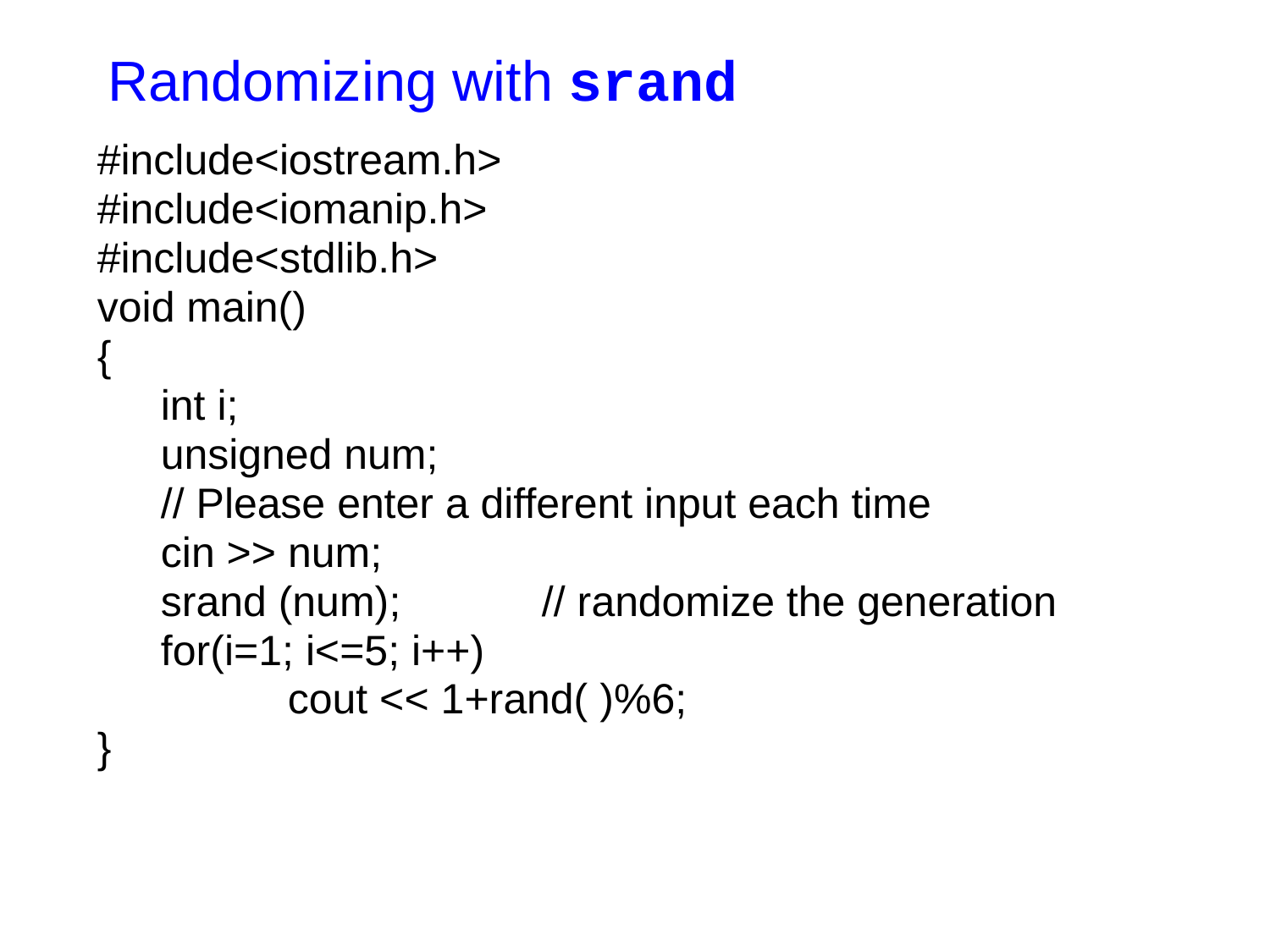

# Randomizing with srand
#include<iostream.h>
#include<iomanip.h>
#include<stdlib.h>
void main()
{
	int i;
	unsigned num;
	// Please enter a different input each time
	cin >> num;
	srand (num);		// randomize the generation
	for(i=1; i<=5; i++)
		cout << 1+rand( )%6;
}